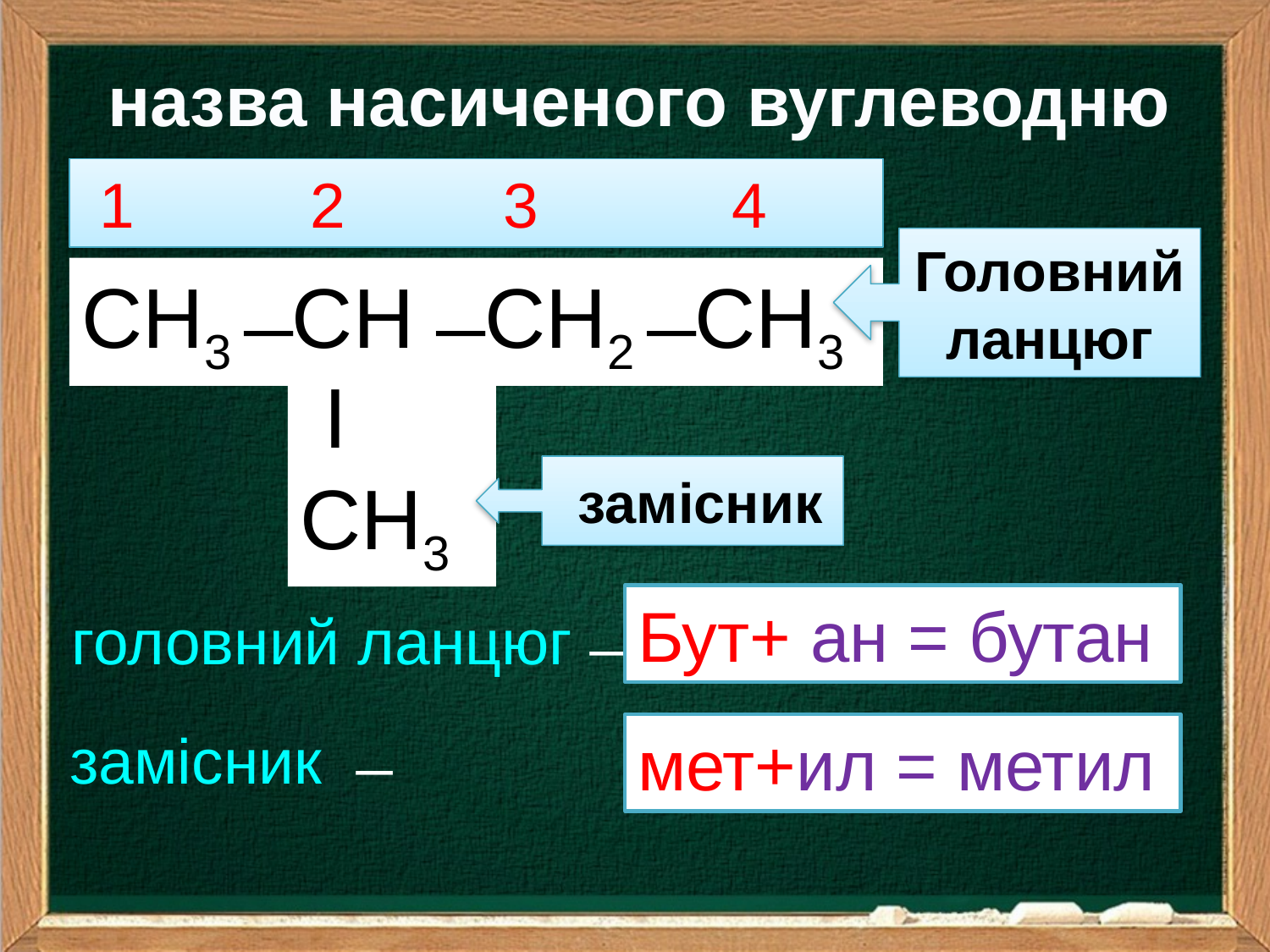

назва насиченого вуглеводню
 1          2         3           4
Головний ланцюг
СН3  ̶ СН  ̶ СН2  ̶ СН3
 Ι
СН3
 замісник
Бут+ ан = бутан
головний ланцюг  ̶
 замісник   ̶
мет+ил = метил